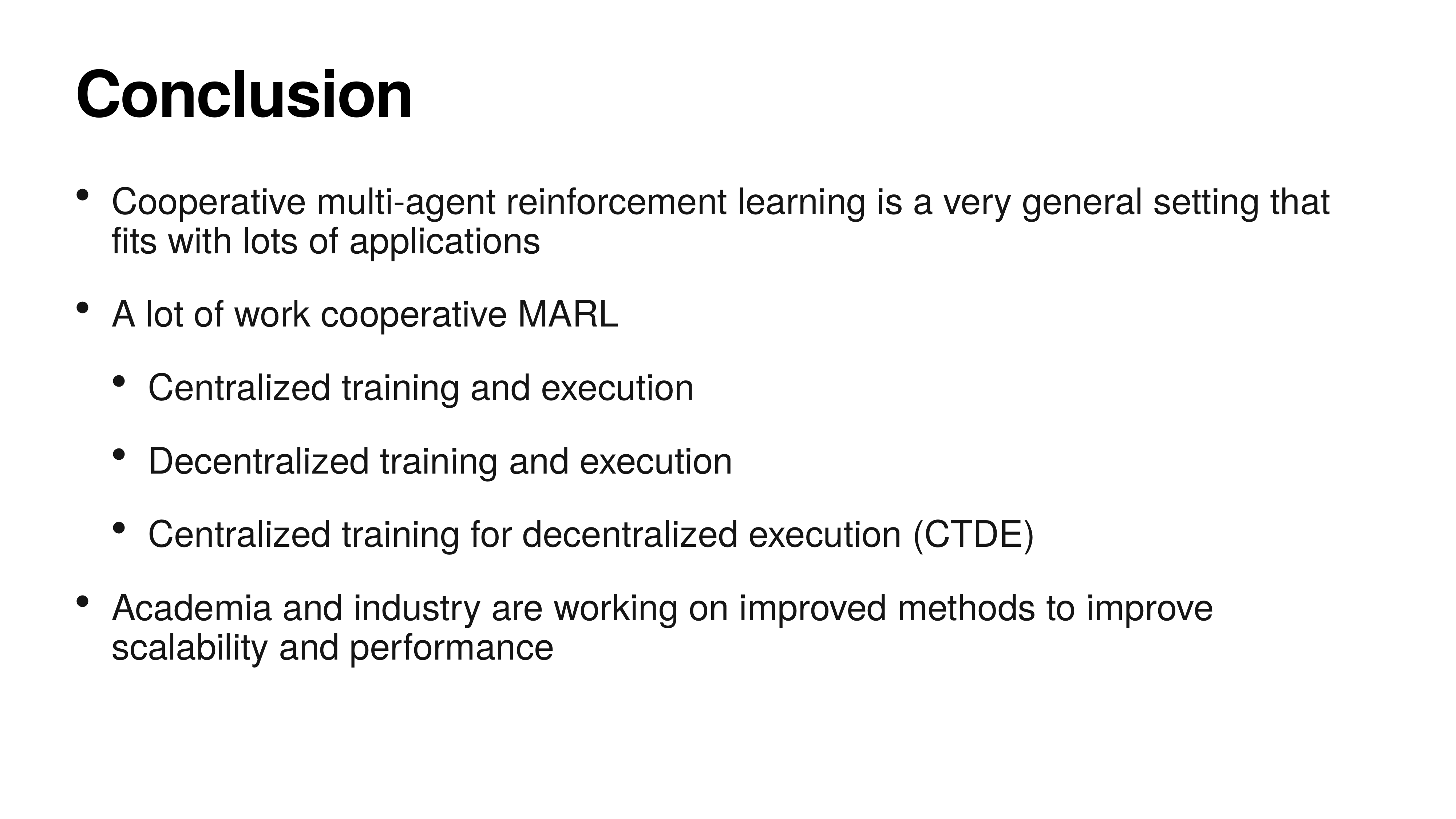

# Conclusion
Cooperative multi-agent reinforcement learning is a very general setting that fits with lots of applications
A lot of work cooperative MARL
Centralized training and execution
Decentralized training and execution
Centralized training for decentralized execution (CTDE)
Academia and industry are working on improved methods to improve scalability and performance